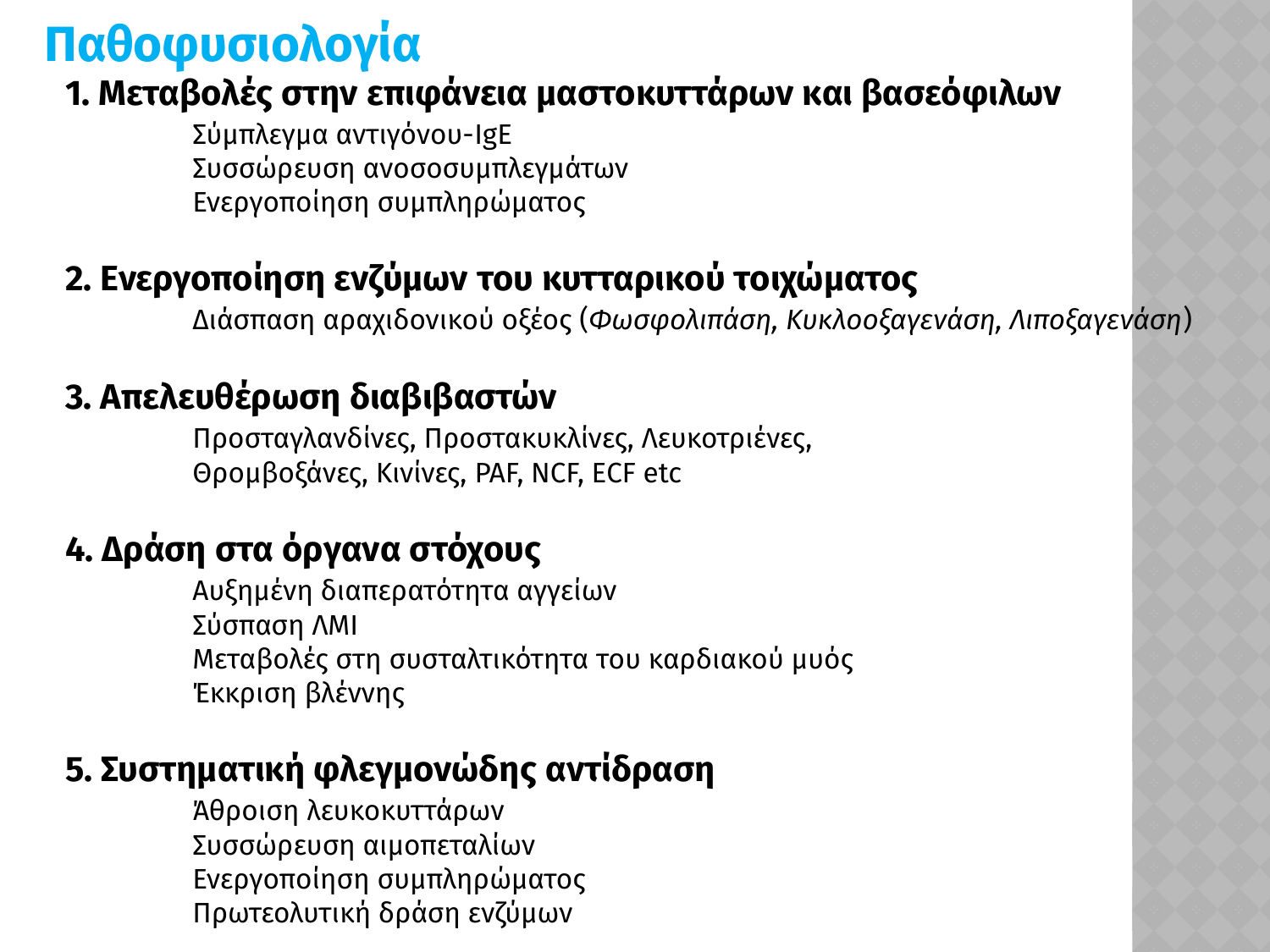

Παθοφυσιολογία
1. Μεταβολές στην επιφάνεια μαστοκυττάρων και βασεόφιλων
	Σύμπλεγμα αντιγόνου-IgE
	Συσσώρευση ανοσοσυμπλεγμάτων
	Ενεργοποίηση συμπληρώματος

2. Ενεργοποίηση ενζύμων του κυτταρικού τοιχώματος
	Διάσπαση αραχιδονικού οξέος (Φωσφολιπάση, Κυκλοοξαγενάση, Λιποξαγενάση)

3. Απελευθέρωση διαβιβαστών
	Προσταγλανδίνες, Προστακυκλίνες, Λευκοτριένες,
	Θρομβοξάνες, Κινίνες, PAF, NCF, ECF etc

4. Δράση στα όργανα στόχους
	Αυξημένη διαπερατότητα αγγείων
	Σύσπαση ΛΜΙ
	Μεταβολές στη συσταλτικότητα του καρδιακού μυός
	Έκκριση βλέννης

5. Συστηματική φλεγμονώδης αντίδραση
	Άθροιση λευκοκυττάρων
	Συσσώρευση αιμοπεταλίων
	Ενεργοποίηση συμπληρώματος
	Πρωτεολυτική δράση ενζύμων